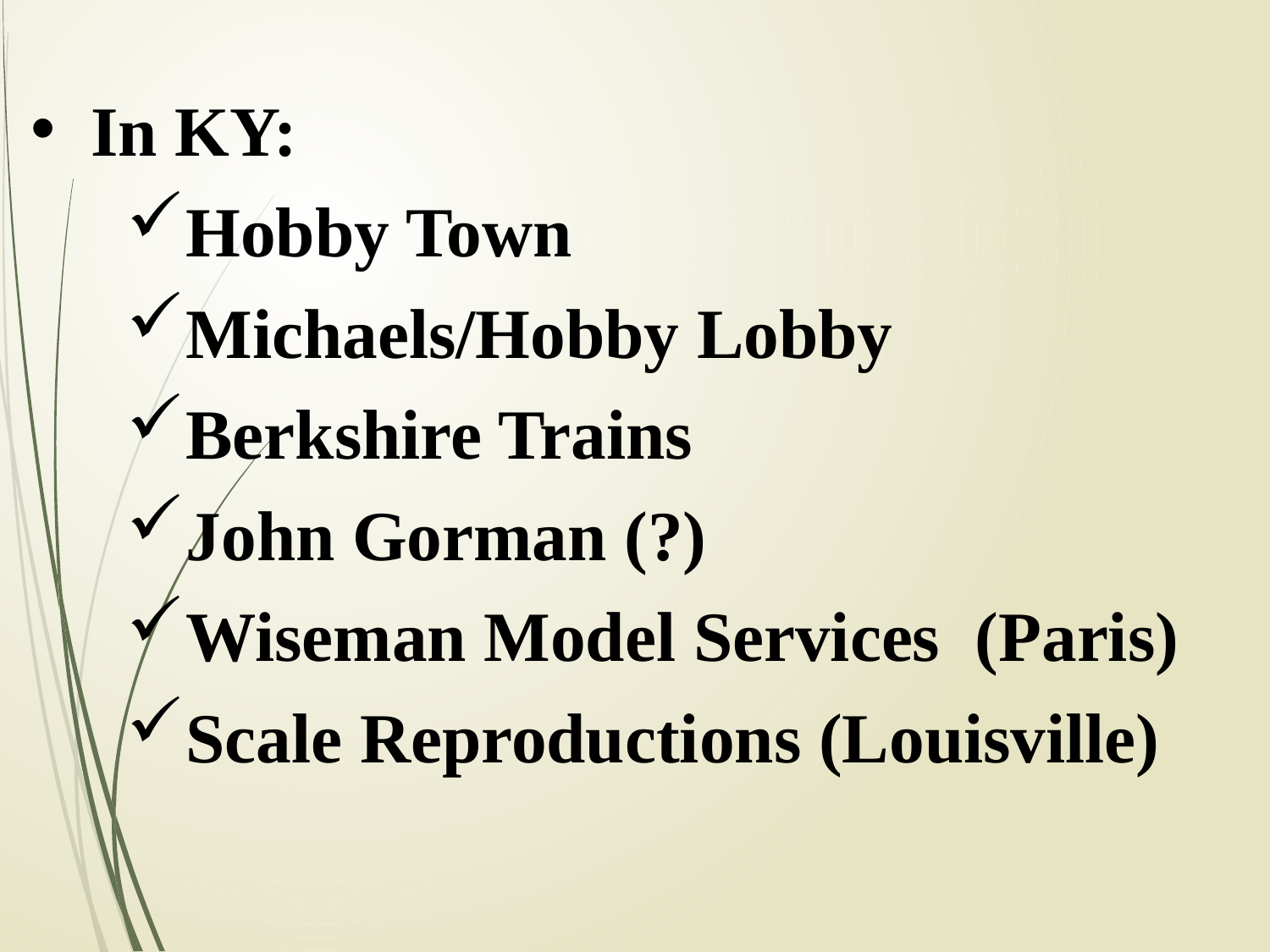

In KY:
Hobby Town
Michaels/Hobby Lobby
Berkshire Trains
John Gorman (?)
Wiseman Model Services  (Paris)
Scale Reproductions (Louisville)